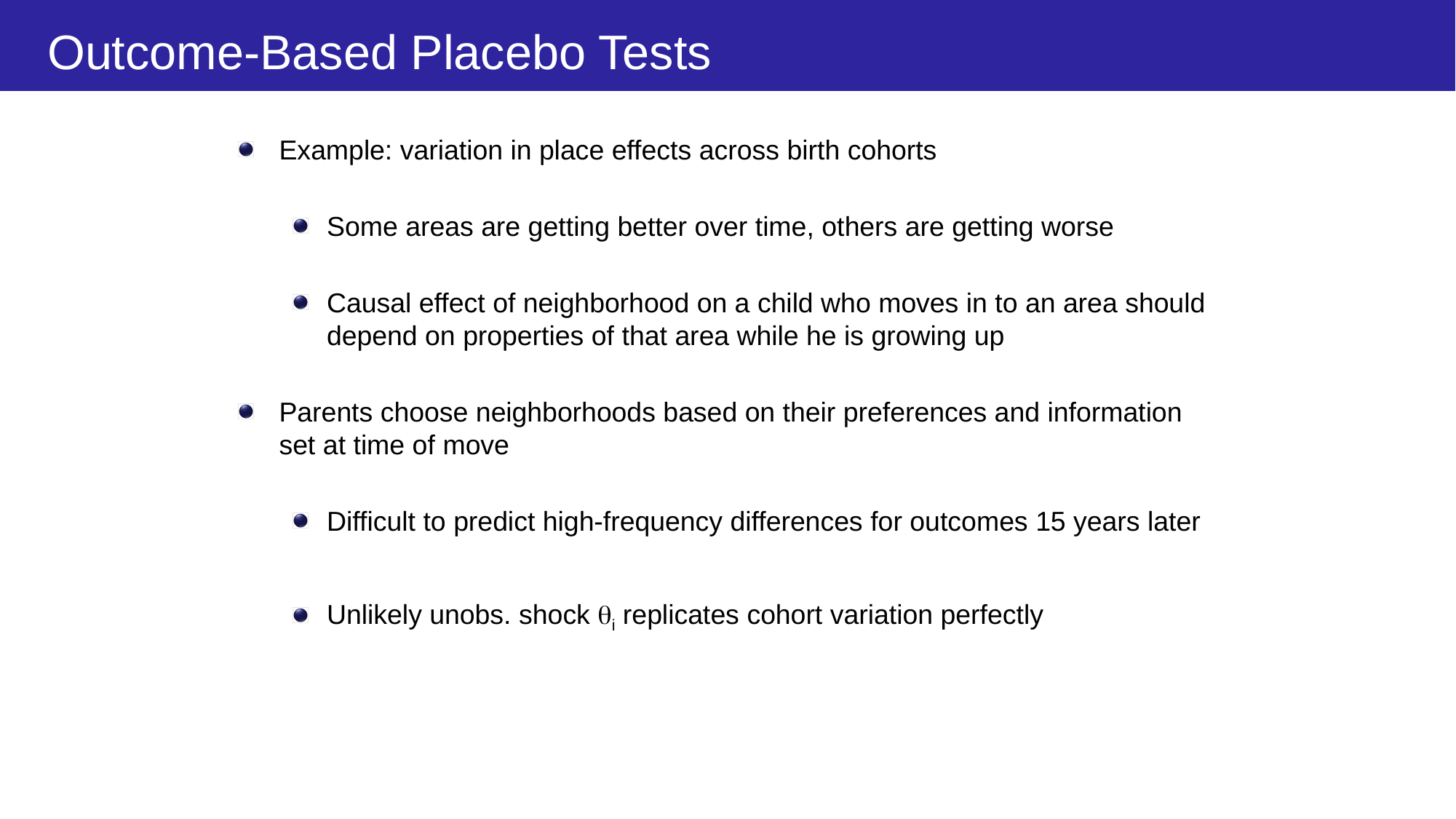

# Outcome-Based Placebo Tests
Example: variation in place effects across birth cohorts

Some areas are getting better over time, others are getting worse

Causal effect of neighborhood on a child who moves in to an area should depend on properties of that area while he is growing up

Parents choose neighborhoods based on their preferences and information set at time of move

Difficult to predict high-frequency differences for outcomes 15 years later

Unlikely unobs. shock θi replicates cohort variation perfectly